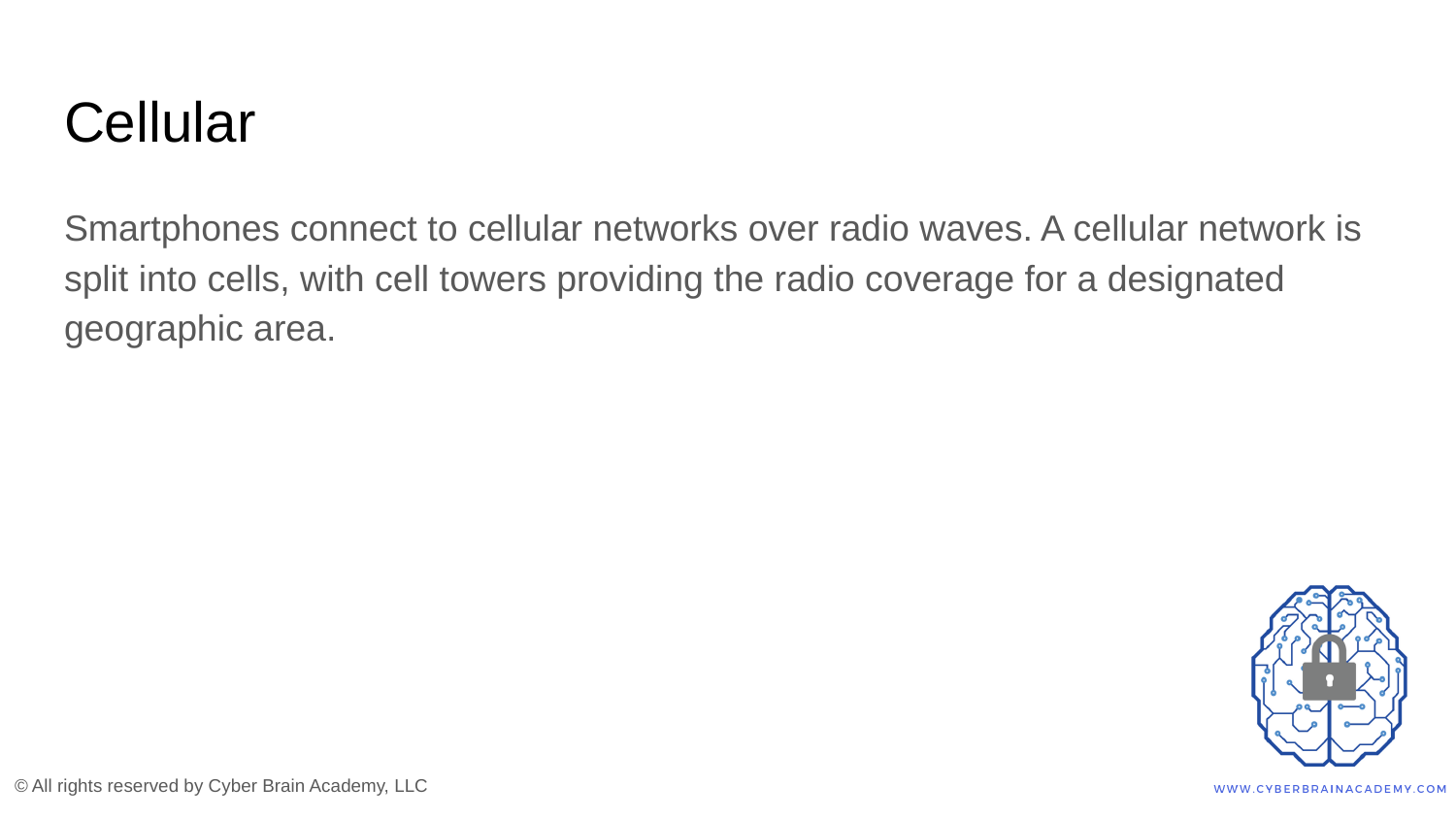

# Cellular

Smartphones connect to cellular networks over radio waves. A cellular network is split into cells, with cell towers providing the radio coverage for a designated geographic area.